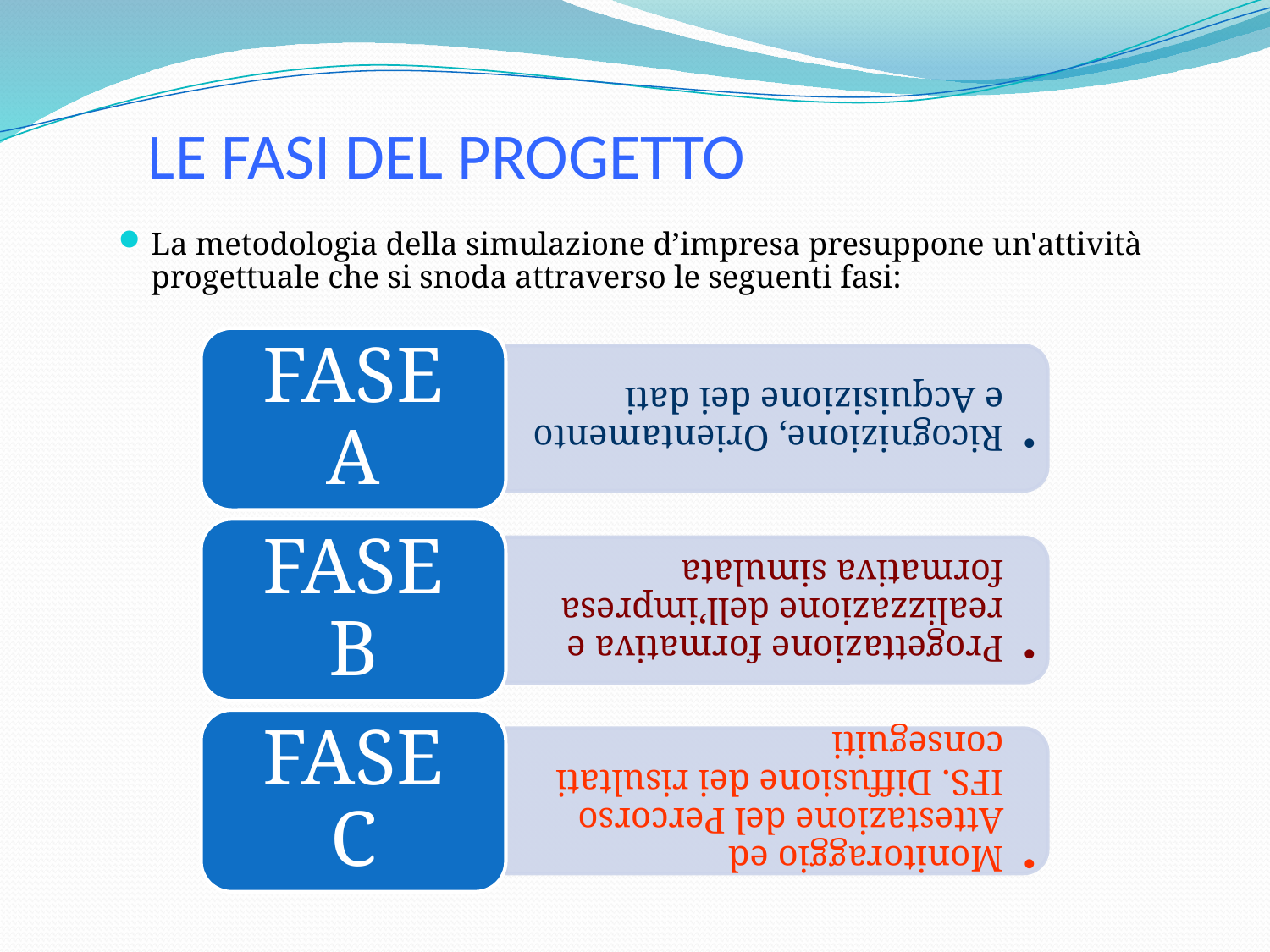

LE FASI DEL PROGETTO
La metodologia della simulazione d’impresa presuppone un'attività progettuale che si snoda attraverso le seguenti fasi:
Ricognizione, Orientamento e Acquisizione dei dati
FASE A
Progettazione formativa e realizzazione dell’impresa formativa simulata
FASE B
Monitoraggio ed Attestazione del Percorso IFS. Diffusione dei risultati conseguiti
FASE C